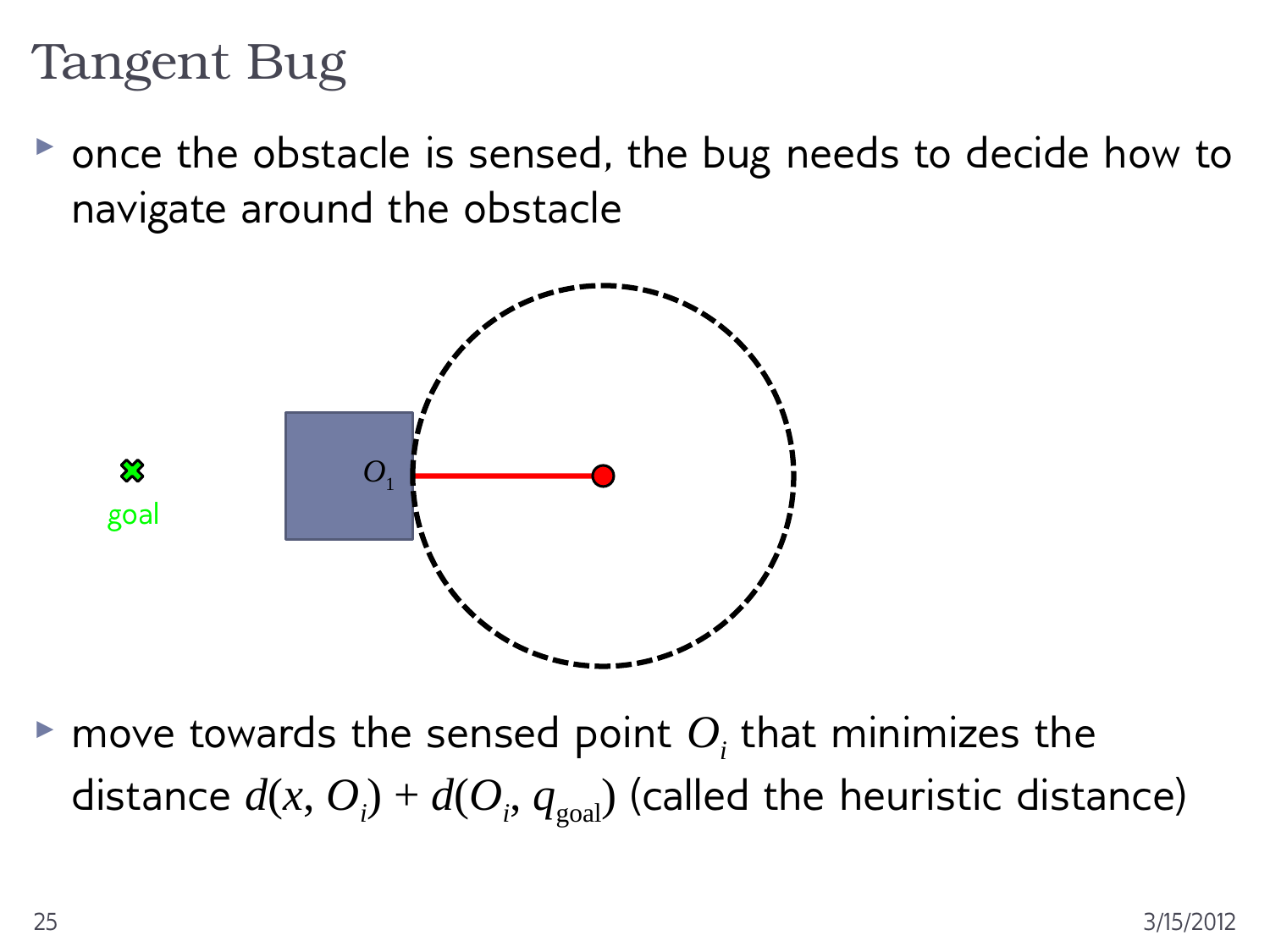

# Tangent Bug
once the obstacle is sensed, the bug needs to decide how to navigate around the obstacle

move towards the sensed point Oi that minimizes the distance d(x, Oi) + d(Oi, qgoal) (called the heuristic distance)

O1

goal
25

3/15/2012